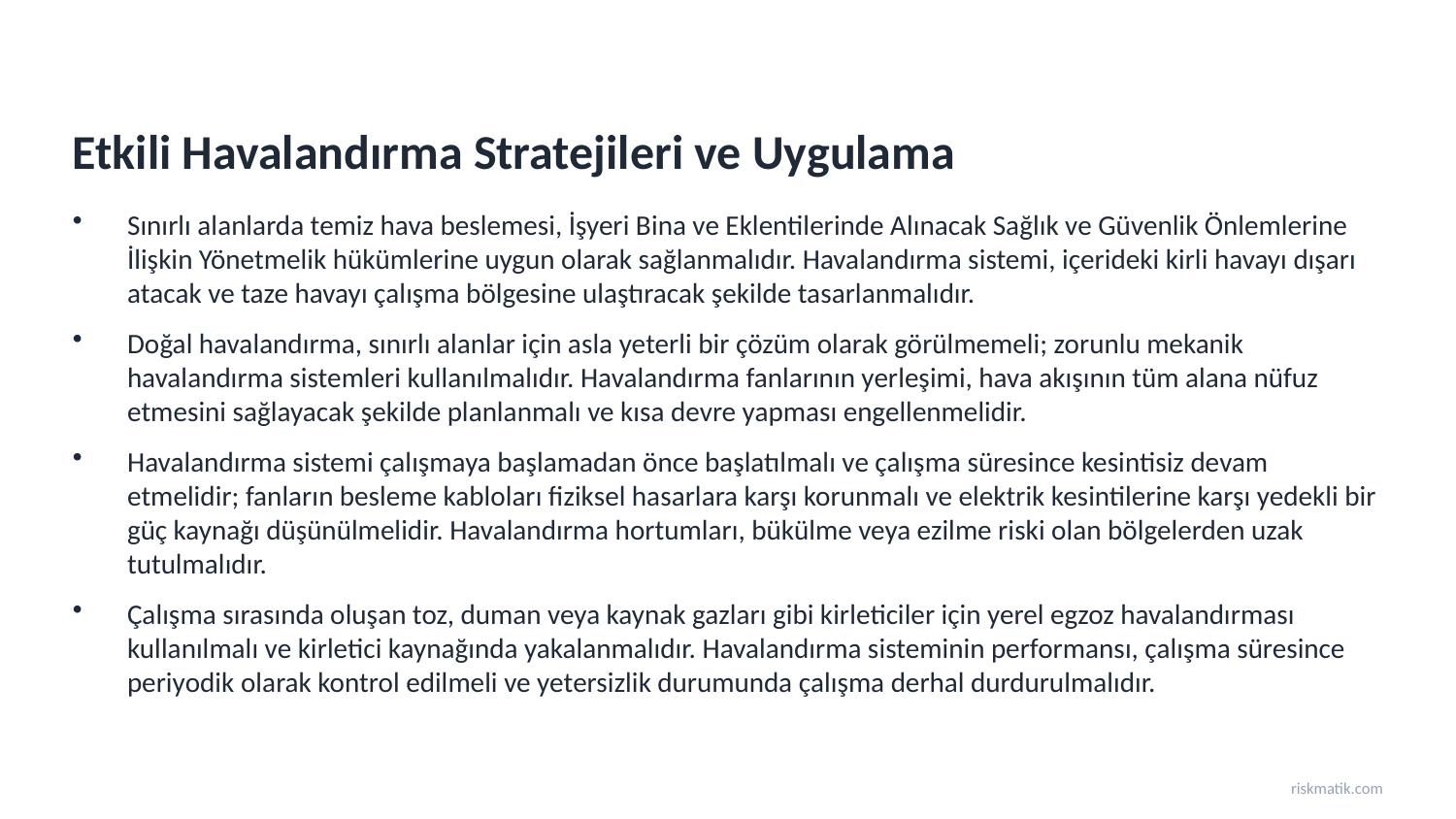

Etkili Havalandırma Stratejileri ve Uygulama
Sınırlı alanlarda temiz hava beslemesi, İşyeri Bina ve Eklentilerinde Alınacak Sağlık ve Güvenlik Önlemlerine İlişkin Yönetmelik hükümlerine uygun olarak sağlanmalıdır. Havalandırma sistemi, içerideki kirli havayı dışarı atacak ve taze havayı çalışma bölgesine ulaştıracak şekilde tasarlanmalıdır.
Doğal havalandırma, sınırlı alanlar için asla yeterli bir çözüm olarak görülmemeli; zorunlu mekanik havalandırma sistemleri kullanılmalıdır. Havalandırma fanlarının yerleşimi, hava akışının tüm alana nüfuz etmesini sağlayacak şekilde planlanmalı ve kısa devre yapması engellenmelidir.
Havalandırma sistemi çalışmaya başlamadan önce başlatılmalı ve çalışma süresince kesintisiz devam etmelidir; fanların besleme kabloları fiziksel hasarlara karşı korunmalı ve elektrik kesintilerine karşı yedekli bir güç kaynağı düşünülmelidir. Havalandırma hortumları, bükülme veya ezilme riski olan bölgelerden uzak tutulmalıdır.
Çalışma sırasında oluşan toz, duman veya kaynak gazları gibi kirleticiler için yerel egzoz havalandırması kullanılmalı ve kirletici kaynağında yakalanmalıdır. Havalandırma sisteminin performansı, çalışma süresince periyodik olarak kontrol edilmeli ve yetersizlik durumunda çalışma derhal durdurulmalıdır.
riskmatik.com